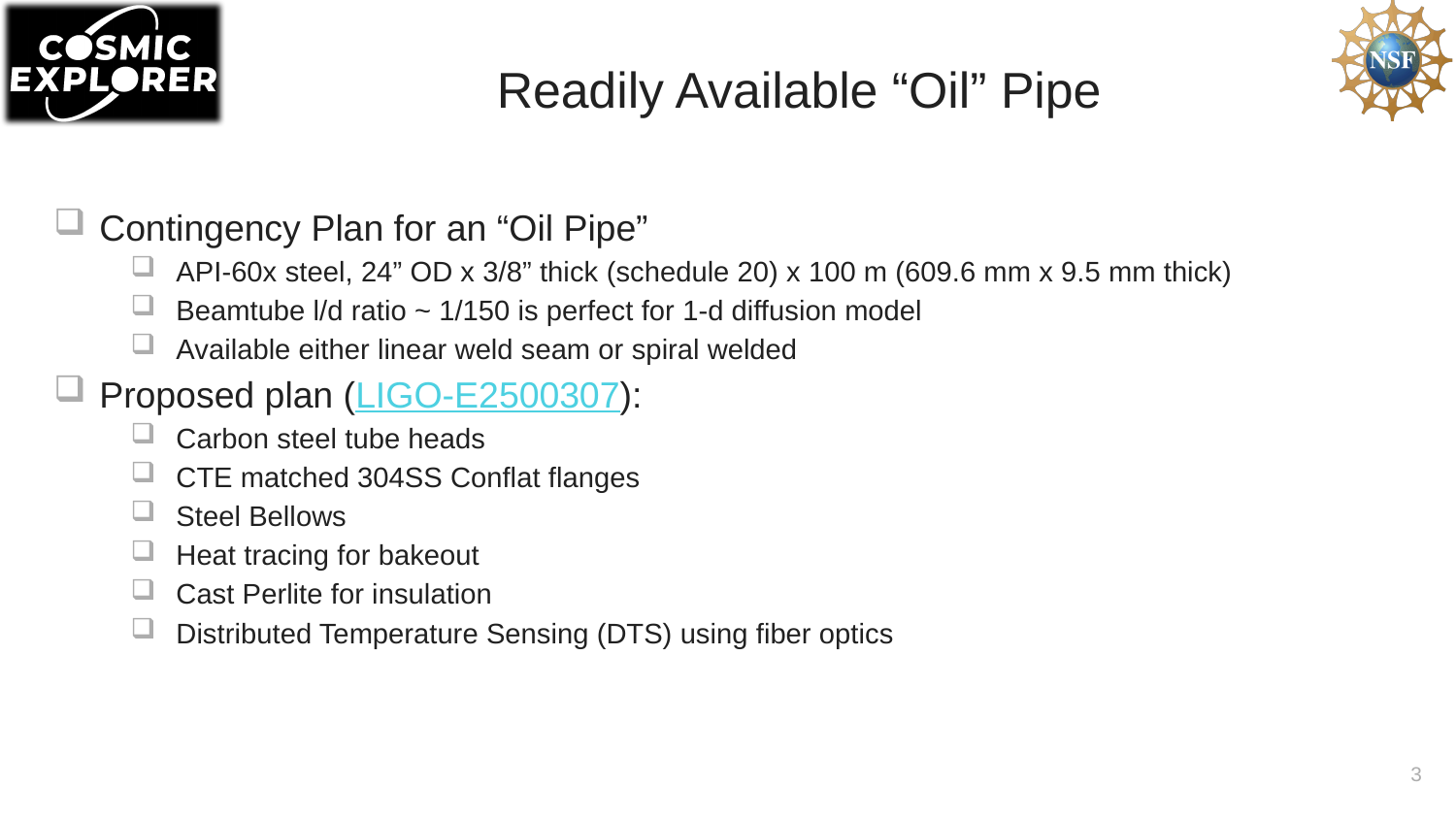

# Readily Available “Oil” Pipe
Contingency Plan for an “Oil Pipe”
API-60x steel, 24” OD x 3/8” thick (schedule 20) x 100 m (609.6 mm x 9.5 mm thick)
Beamtube l/d ratio ~ 1/150 is perfect for 1-d diffusion model
Available either linear weld seam or spiral welded
Proposed plan (LIGO-E2500307):
Carbon steel tube heads
CTE matched 304SS Conflat flanges
Steel Bellows
Heat tracing for bakeout
Cast Perlite for insulation
Distributed Temperature Sensing (DTS) using fiber optics
3
LIGO-G2502595-v3